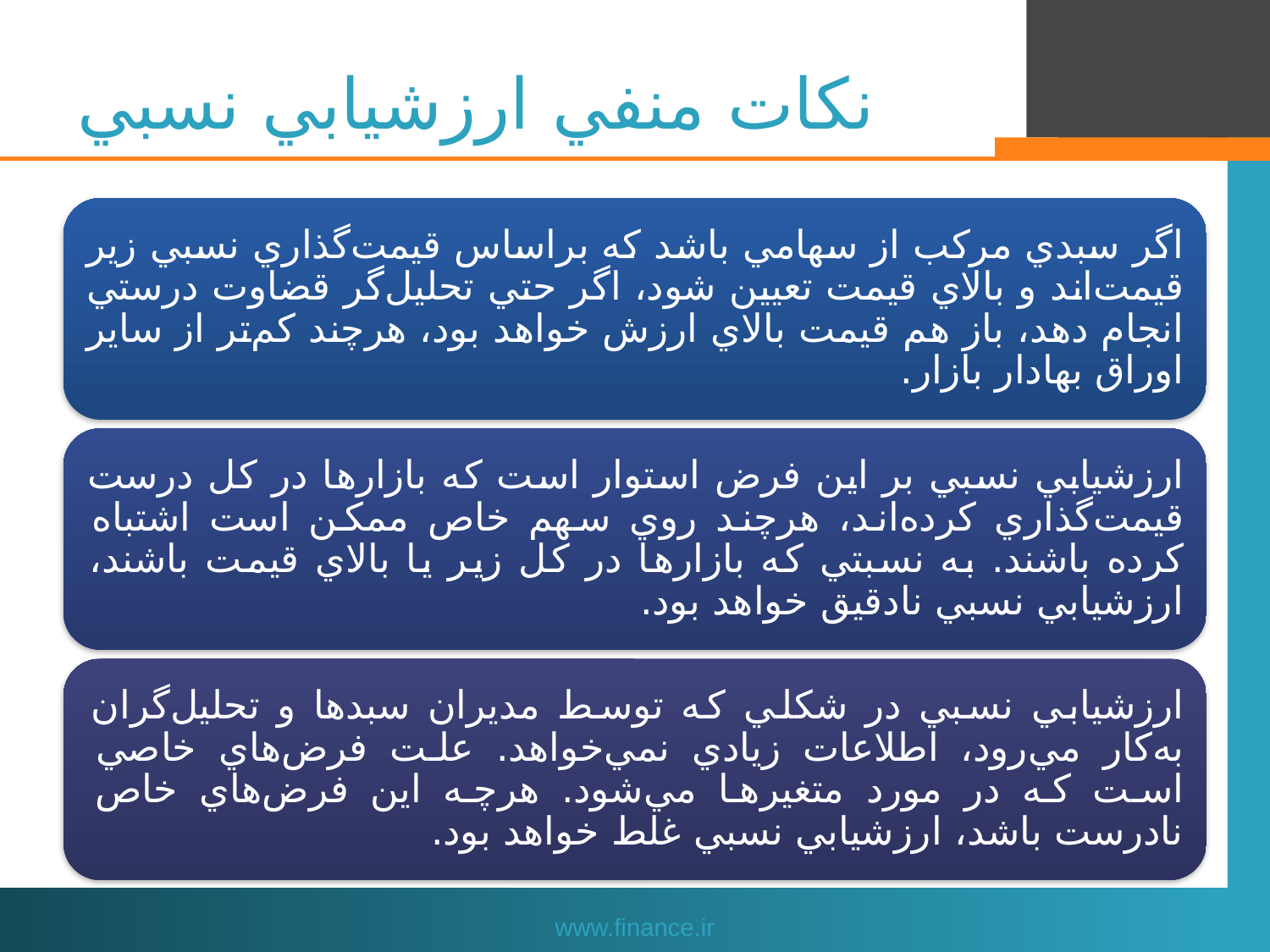

# نكات منفي ارزشيابي نسبي
اگر سبدي مركب از سهامي باشد كه براساس قيمت‌گذاري نسبي زير قيمت‌اند و بالاي قيمت تعيين شود، اگر حتي تحليل‌گر قضاوت درستي انجام دهد، باز هم قيمت بالاي ارزش خواهد بود، هرچند كم‌تر از ساير اوراق بهادار بازار.
ارزشيابي نسبي بر اين فرض استوار است كه بازارها در كل درست قيمت‌گذاري كرده‌اند، هرچند روي سهم خاص ممكن است اشتباه كرده باشند. به نسبتي كه بازارها در كل زير يا بالاي قيمت باشند، ‌ارزشيابي نسبي نادقيق خواهد بود.
ارزشيابي نسبي در شكلي كه توسط مديران سبدها و تحليل‌گران به‌كار مي‌رود، اطلاعات زيادي نمي‌خواهد. علت فرض‌هاي خاصي است كه در مورد متغيرها مي‌شود. هرچه اين فرض‌هاي خاص نادرست باشد، ارزشيابي نسبي غلط خواهد بود.
www.finance.ir